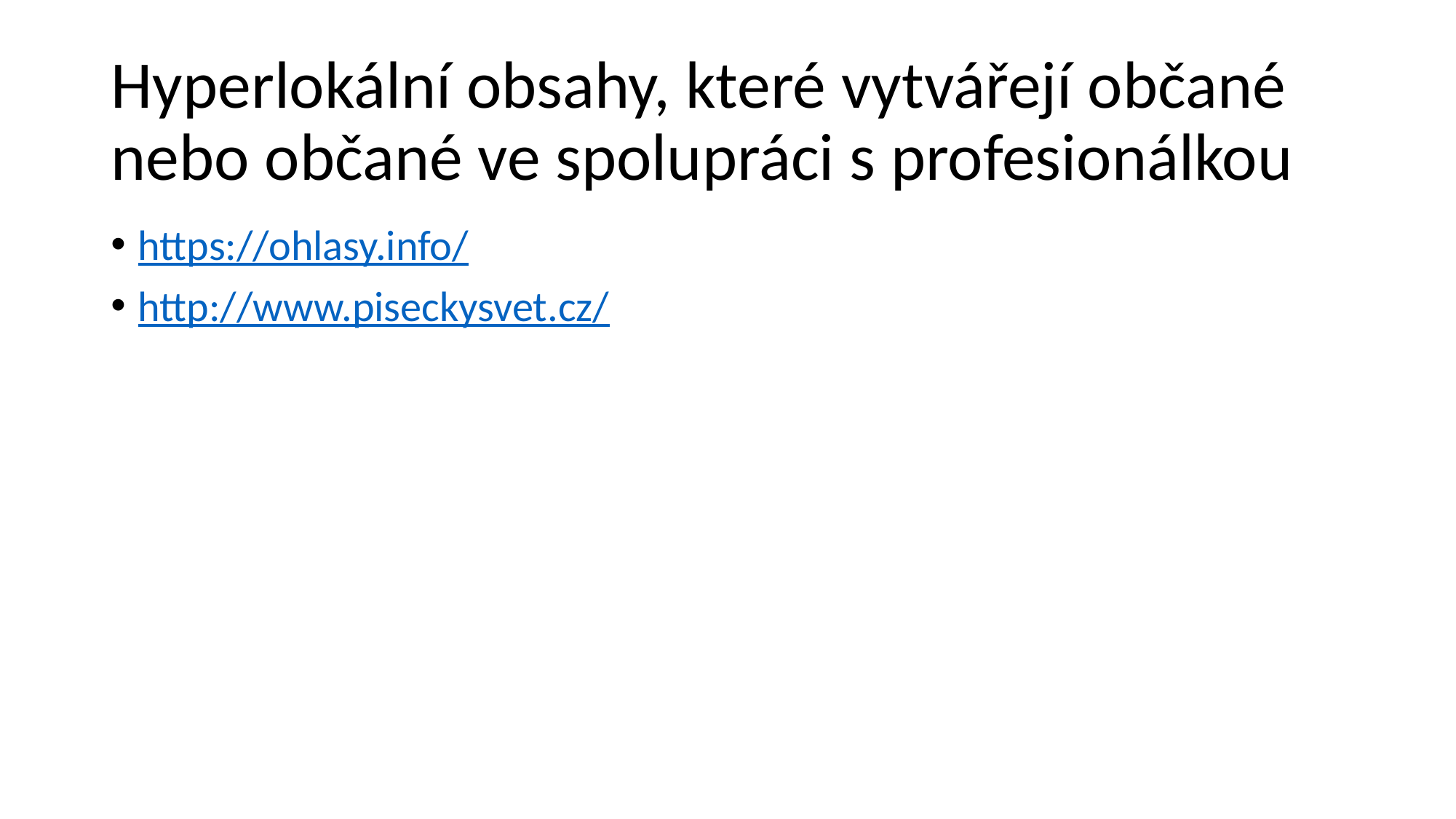

# Hyperlokální obsahy, které vytvářejí občané nebo občané ve spolupráci s profesionálkou
https://ohlasy.info/
http://www.piseckysvet.cz/